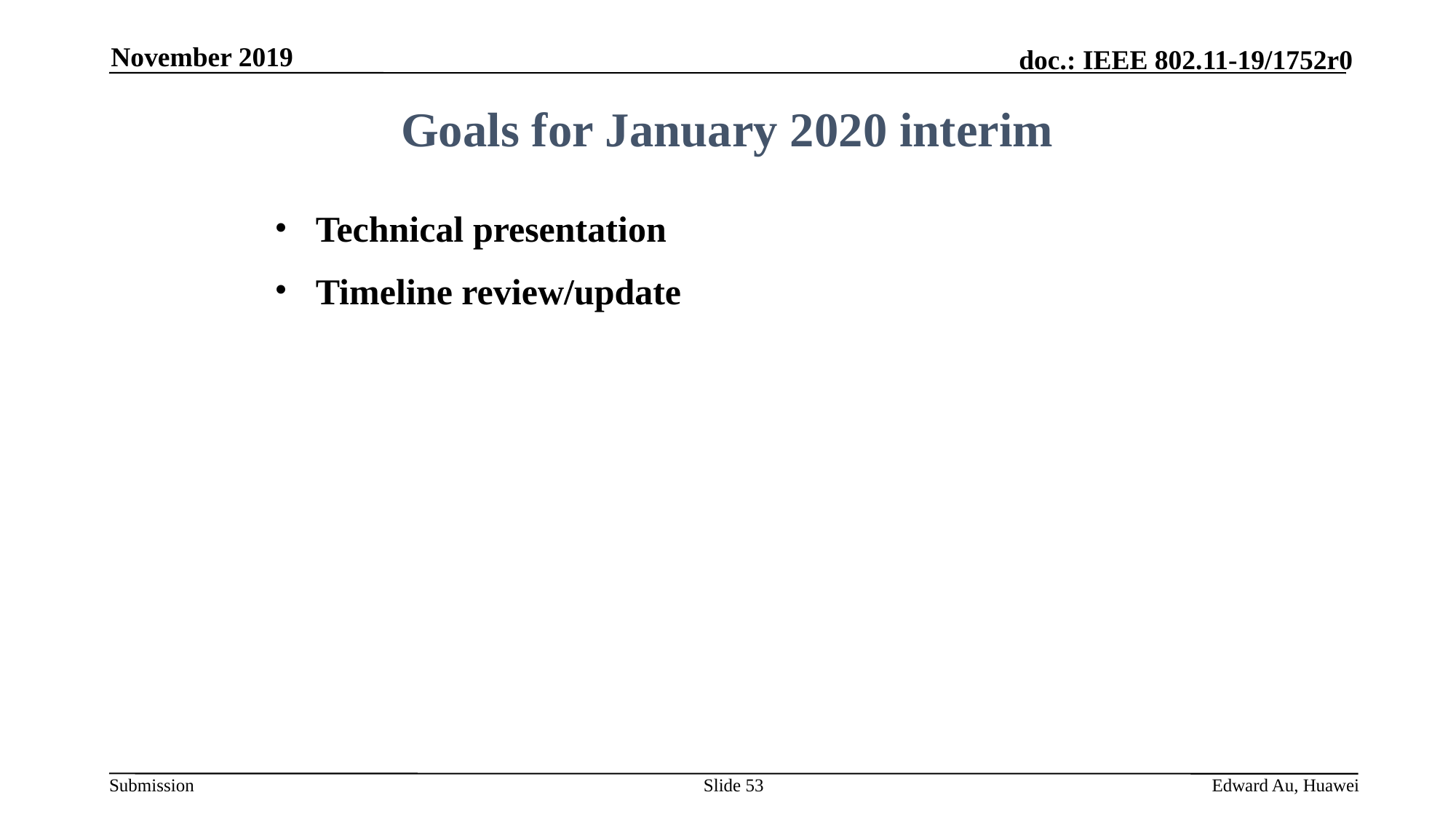

November 2019
Goals for January 2020 interim
Technical presentation
Timeline review/update

Slide 53
Edward Au, Huawei